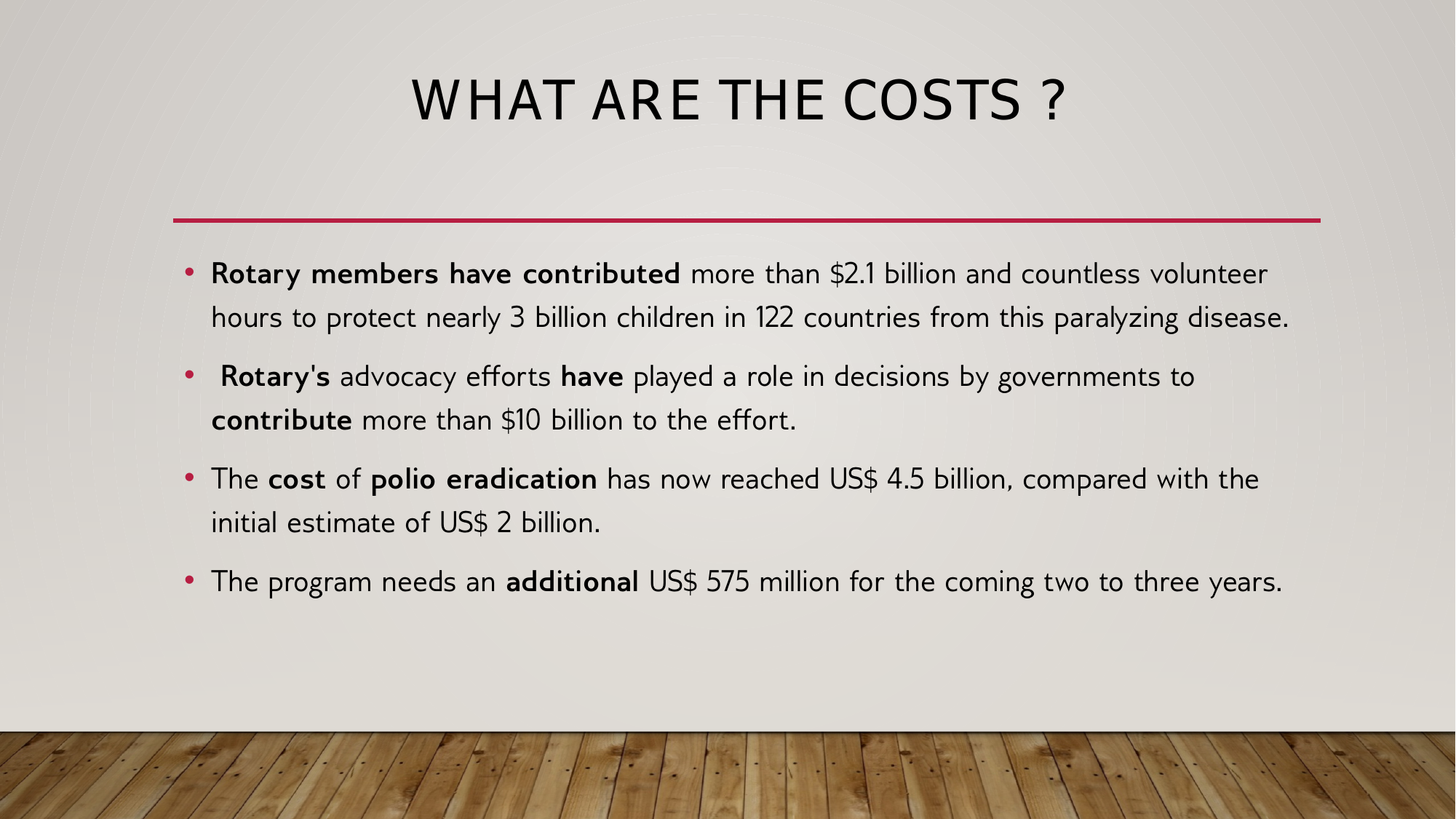

# What are the costs ?
Rotary members have contributed more than $2.1 billion and countless volunteer hours to protect nearly 3 billion children in 122 countries from this paralyzing disease.
 Rotary's advocacy efforts have played a role in decisions by governments to contribute more than $10 billion to the effort.
The cost of polio eradication has now reached US$ 4.5 billion, compared with the initial estimate of US$ 2 billion.
The program needs an additional US$ 575 million for the coming two to three years.